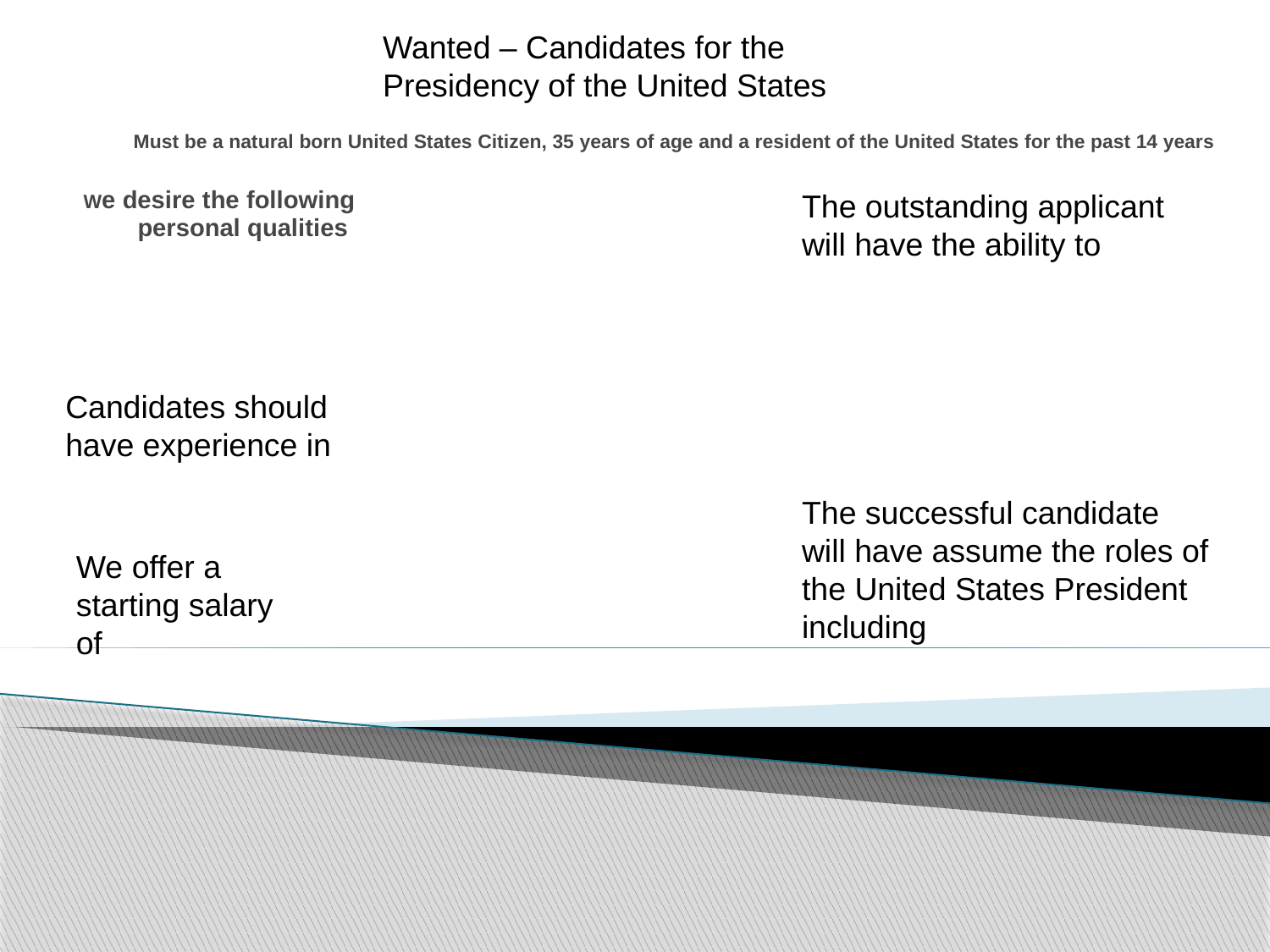

Wanted – Candidates for the Presidency of the United States
# Must be a natural born United States Citizen, 35 years of age and a resident of the United States for the past 14 years
We desire the following personal qualities
The outstanding applicant will have the ability to
Candidates should have experience in
The successful candidate will have assume the roles of the United States President including
We offer a starting salary of